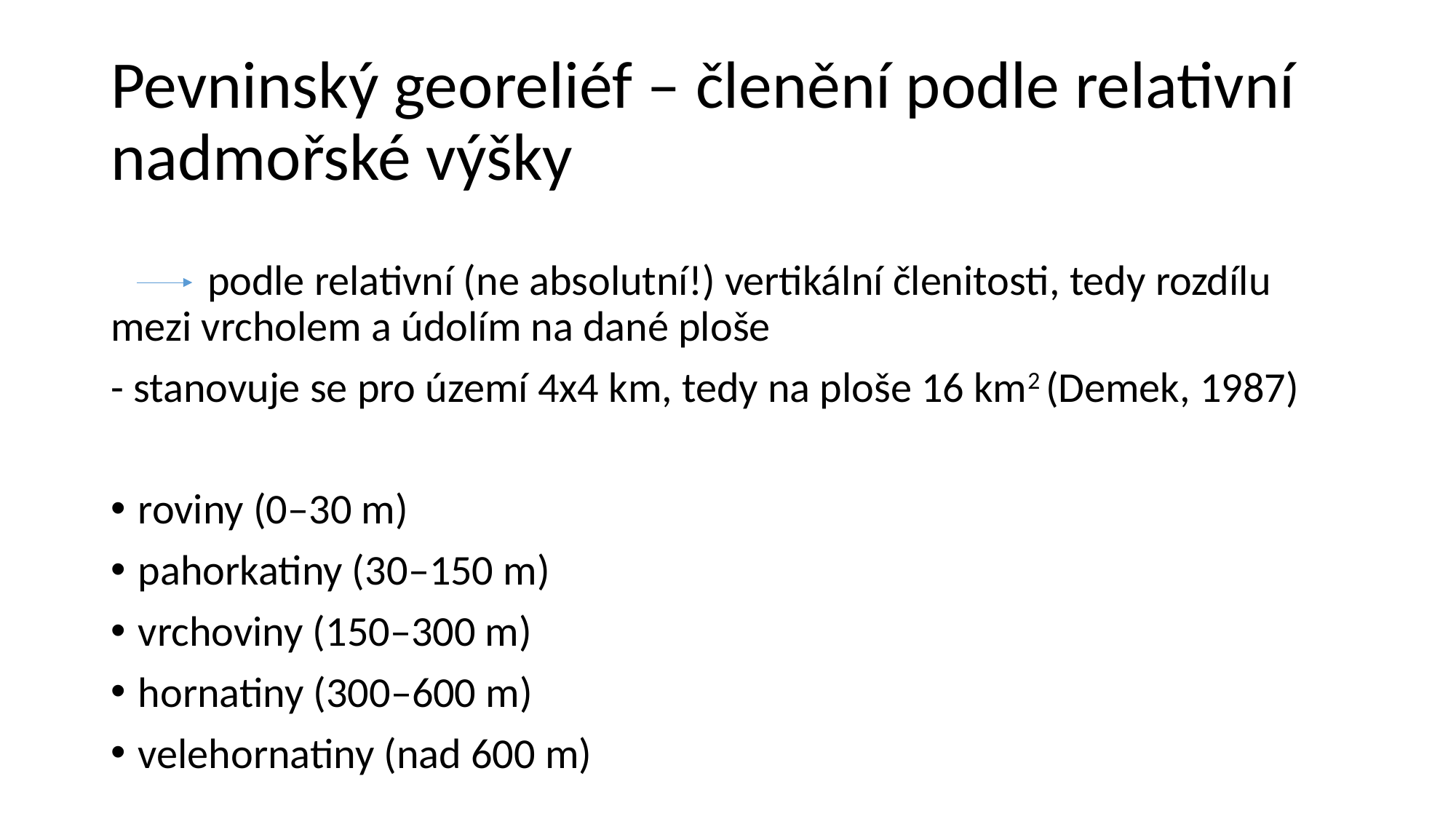

# Pevninský georeliéf – členění podle relativní nadmořské výšky
          podle relativní (ne absolutní!) vertikální členitosti, tedy rozdílu mezi vrcholem a údolím na dané ploše
- stanovuje se pro území 4x4 km, tedy na ploše 16 km2 (Demek, 1987)

roviny (0–30 m)
pahorkatiny (30–150 m)
vrchoviny (150–300 m)
hornatiny (300–600 m)
velehornatiny (nad 600 m)